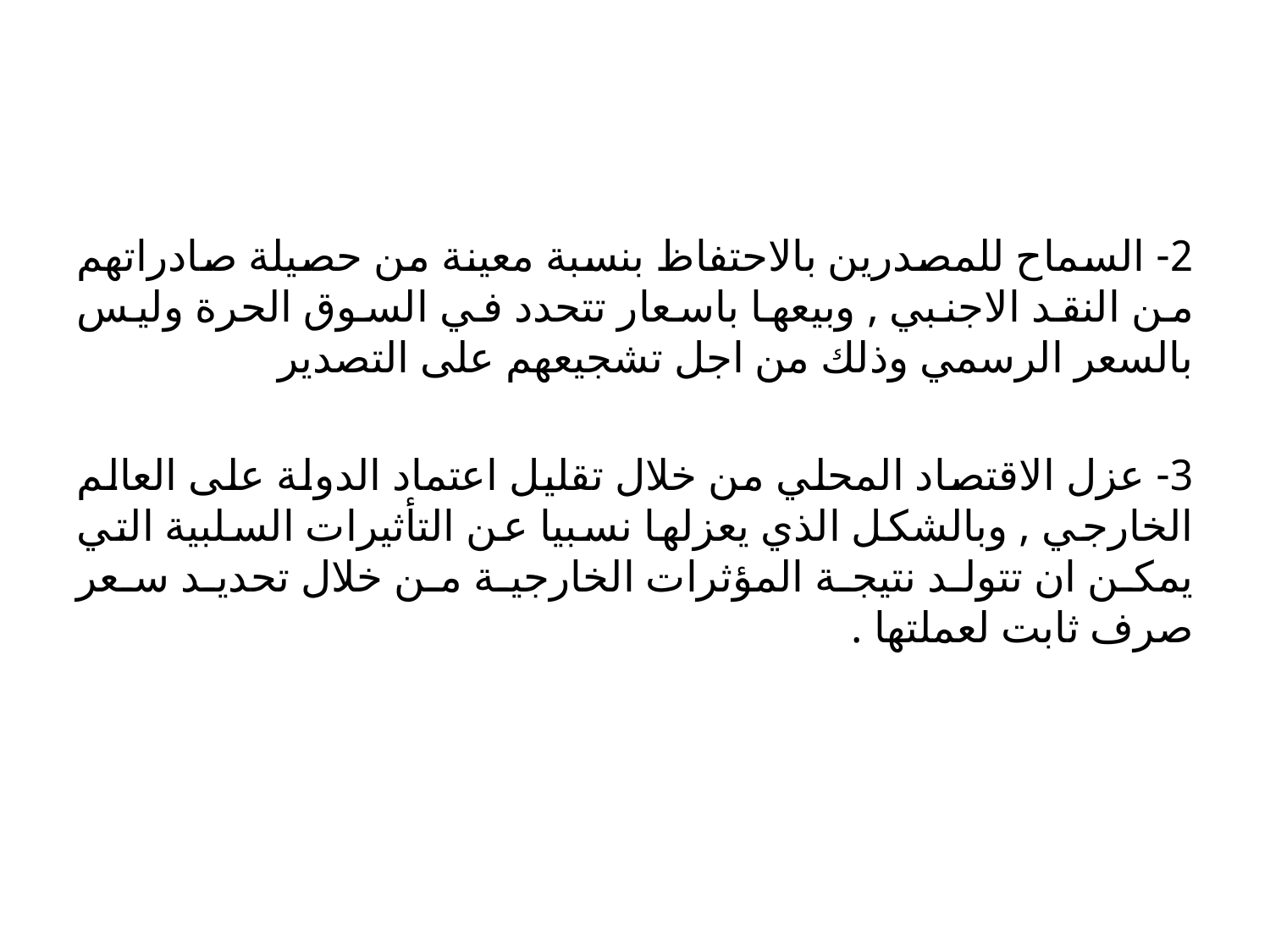

#
2- السماح للمصدرين بالاحتفاظ بنسبة معينة من حصيلة صادراتهم من النقد الاجنبي , وبيعها باسعار تتحدد في السوق الحرة وليس بالسعر الرسمي وذلك من اجل تشجيعهم على التصدير

3- عزل الاقتصاد المحلي من خلال تقليل اعتماد الدولة على العالم الخارجي , وبالشكل الذي يعزلها نسبيا عن التأثيرات السلبية التي يمكن ان تتولد نتيجة المؤثرات الخارجية من خلال تحديد سعر صرف ثابت لعملتها .